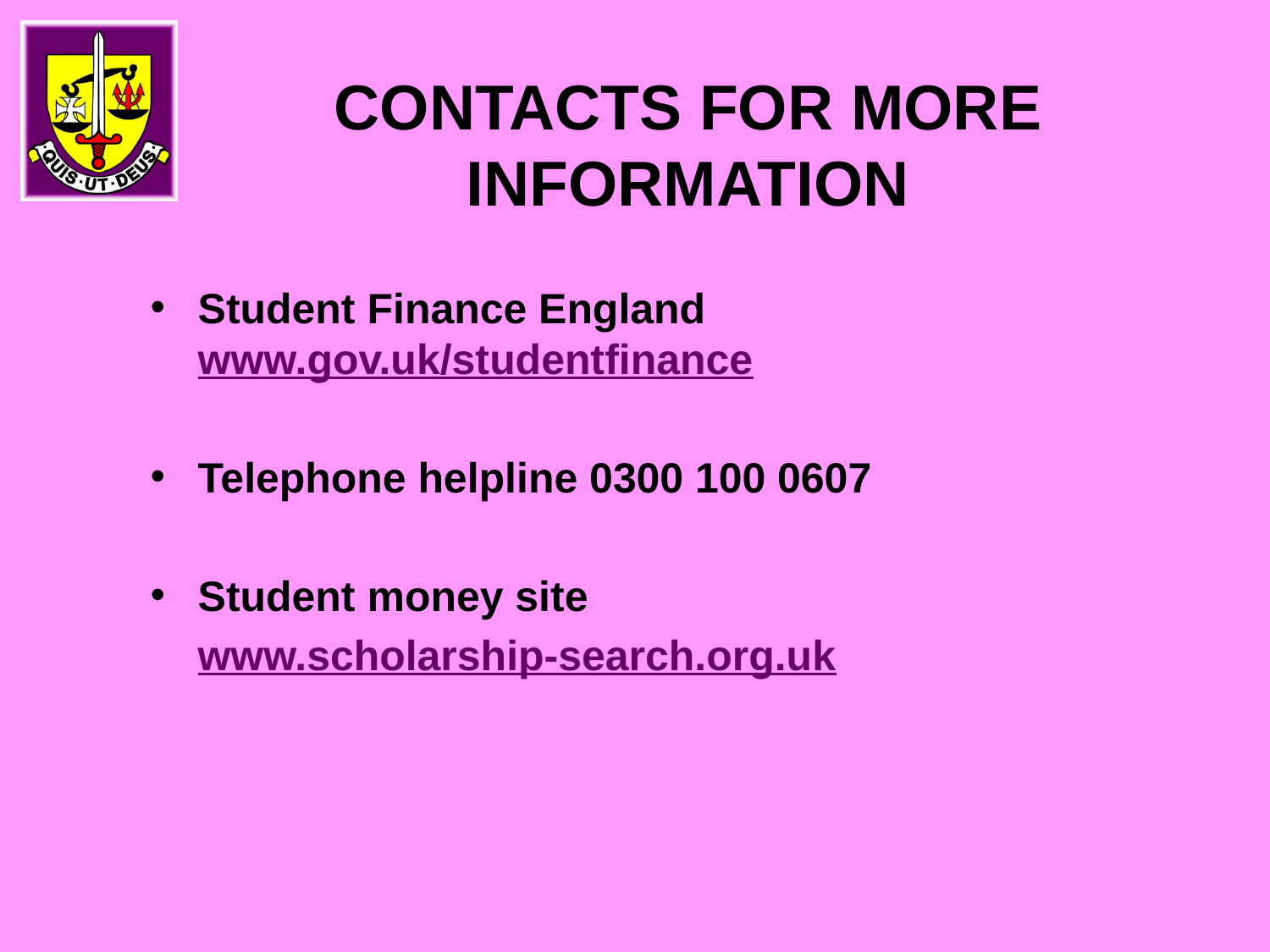

# CONTACTS FOR MORE INFORMATION
Student Finance England
www.gov.uk/studentfinance

Telephone helpline 0300 100 0607

Student money site
    www.scholarship-search.org.uk